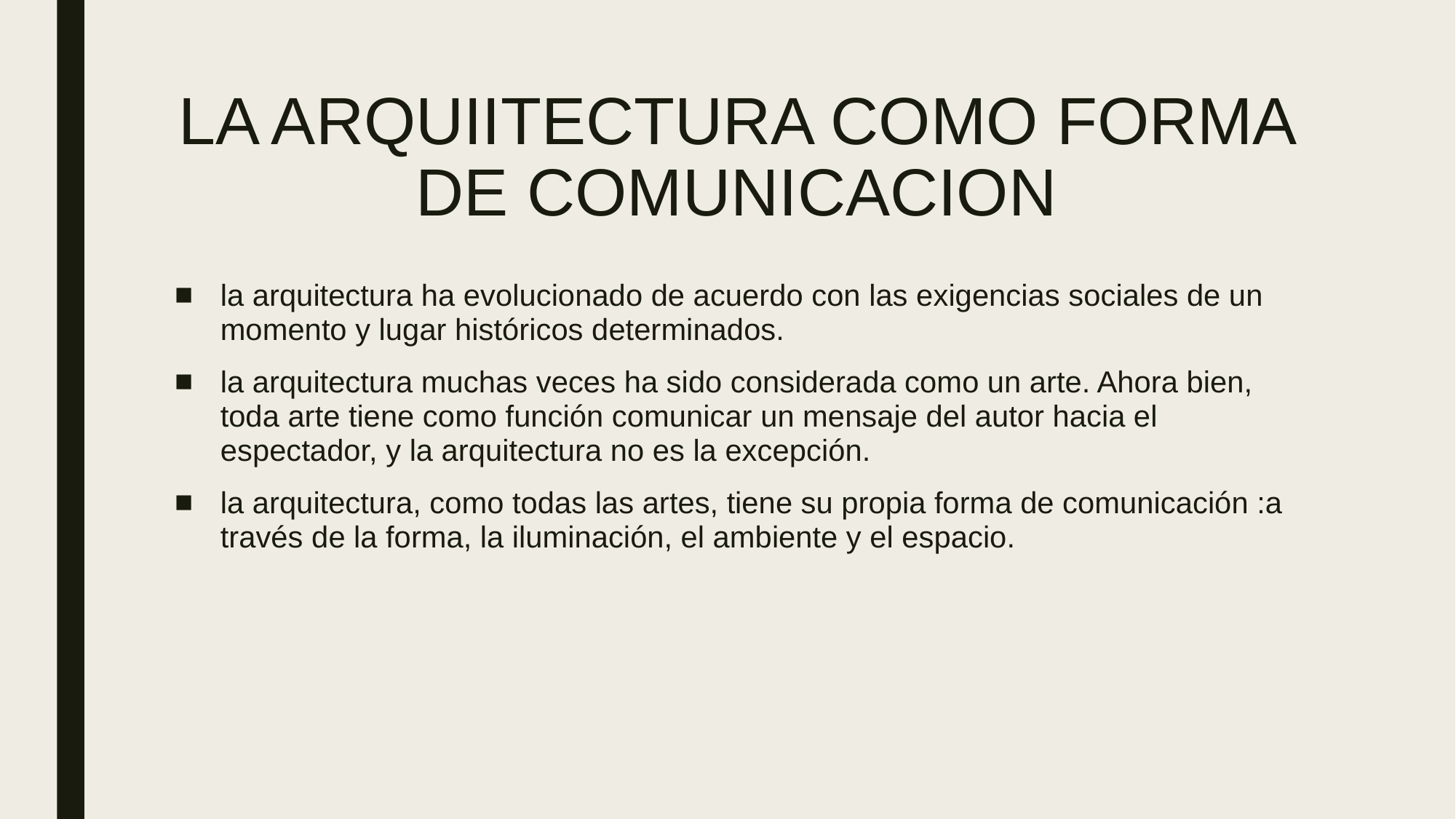

# LA ARQUIITECTURA COMO FORMA DE COMUNICACION
la arquitectura ha evolucionado de acuerdo con las exigencias sociales de un momento y lugar históricos determinados.
la arquitectura muchas veces ha sido considerada como un arte. Ahora bien, toda arte tiene como función comunicar un mensaje del autor hacia el espectador, y la arquitectura no es la excepción.
la arquitectura, como todas las artes, tiene su propia forma de comunicación :a través de la forma, la iluminación, el ambiente y el espacio.